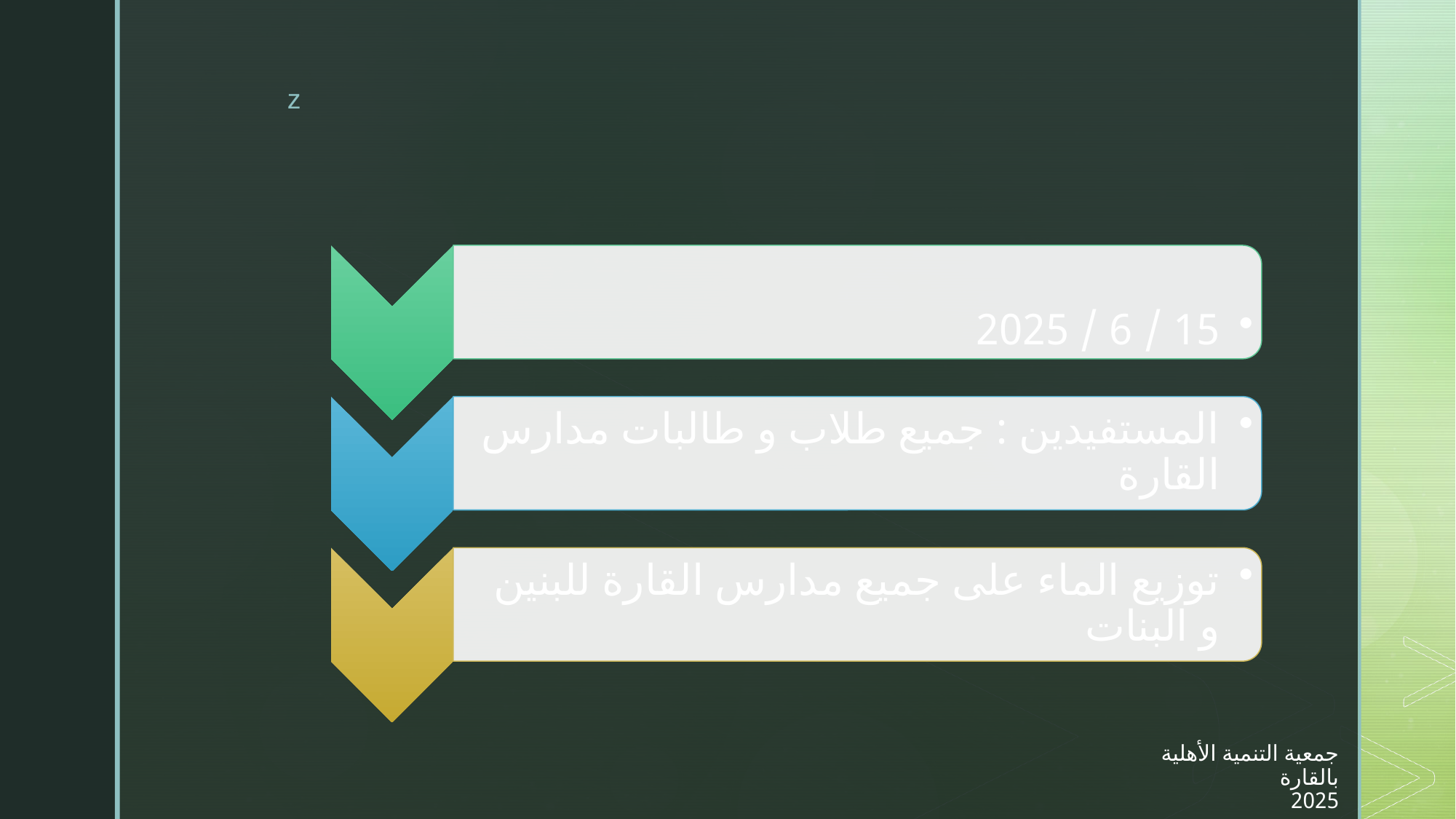

#

15 / 6 / 2025

المستفيدين : جميع طلاب و طالبات مدارس القارة

توزيع الماء على جميع مدارس القارة للبنين و البنات
جمعية التنمية الأهلية بالقارة
2025